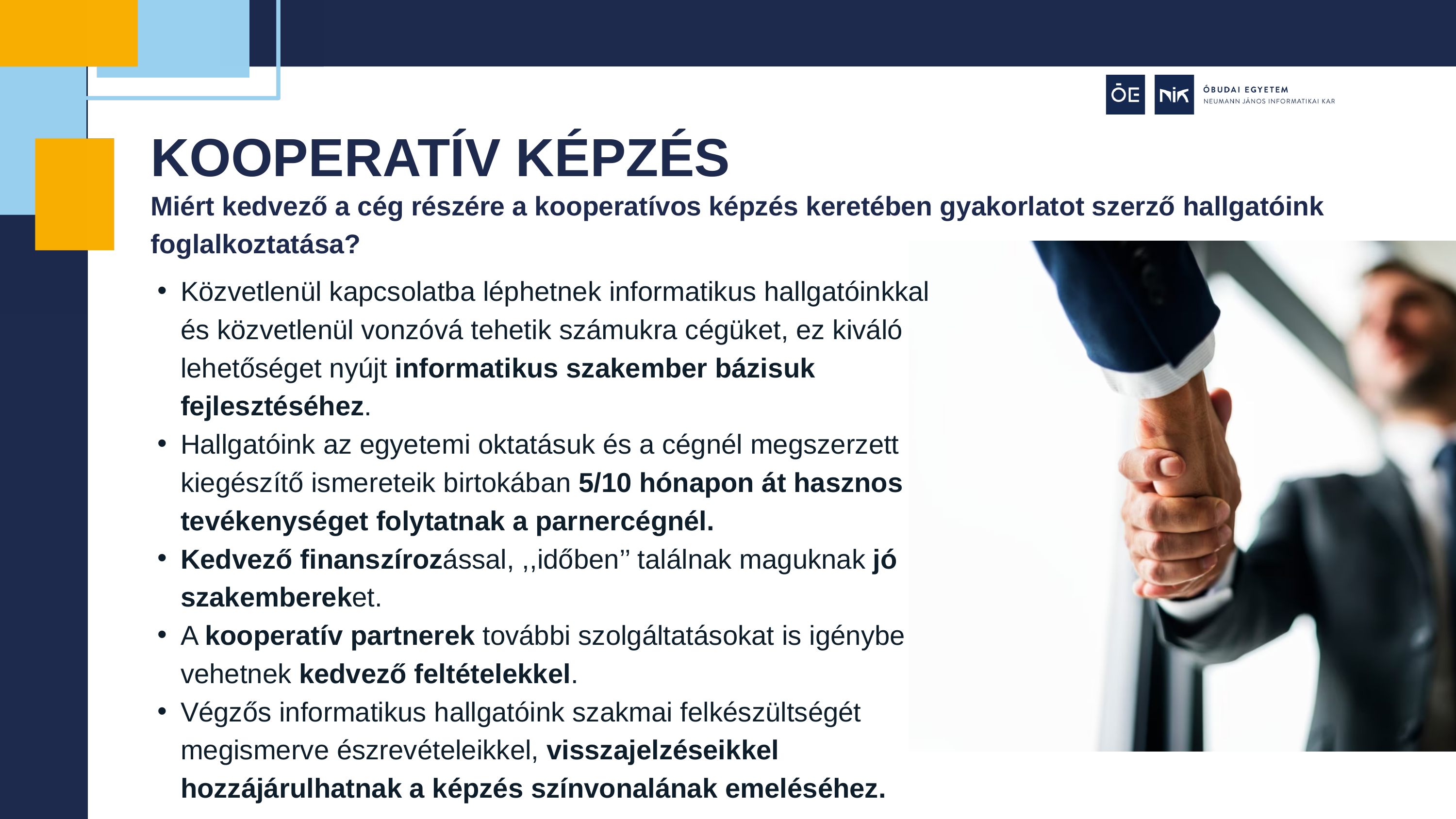

KOOPERATÍV KÉPZÉS
Miért kedvező a cég részére a kooperatívos képzés keretében gyakorlatot szerző hallgatóink foglalkoztatása? ​
​

Közvetlenül kapcsolatba léphetnek informatikus hallgatóinkkal és közvetlenül vonzóvá tehetik számukra cégüket, ez kiváló lehetőséget nyújt informatikus szakember bázisuk fejlesztéséhez.​
Hallgatóink az egyetemi oktatásuk és a cégnél megszerzett kiegészítő ismereteik birtokában 5/10 hónapon át hasznos tevékenységet folytatnak a parnercégnél. ​
Kedvező finanszírozással, ,,időben’’ találnak maguknak jó szakembereket.​
A kooperatív partnerek további szolgáltatásokat is igénybe vehetnek kedvező feltételekkel.
Végzős informatikus hallgatóink szakmai felkészültségét megismerve észrevételeikkel, visszajelzéseikkel hozzájárulhatnak a képzés színvonalának emeléséhez.​